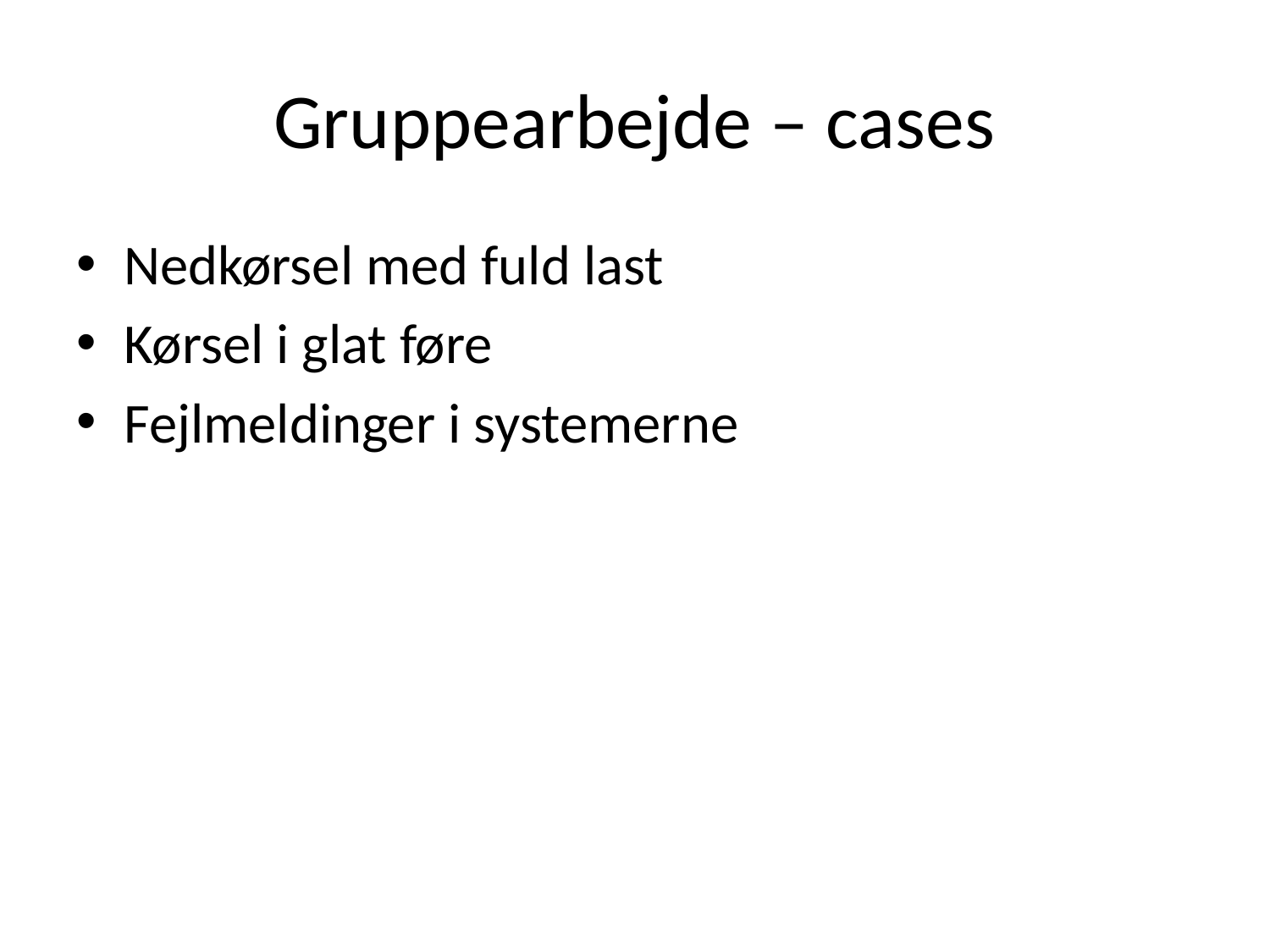

# Gruppearbejde – cases
Nedkørsel med fuld last
Kørsel i glat føre
Fejlmeldinger i systemerne